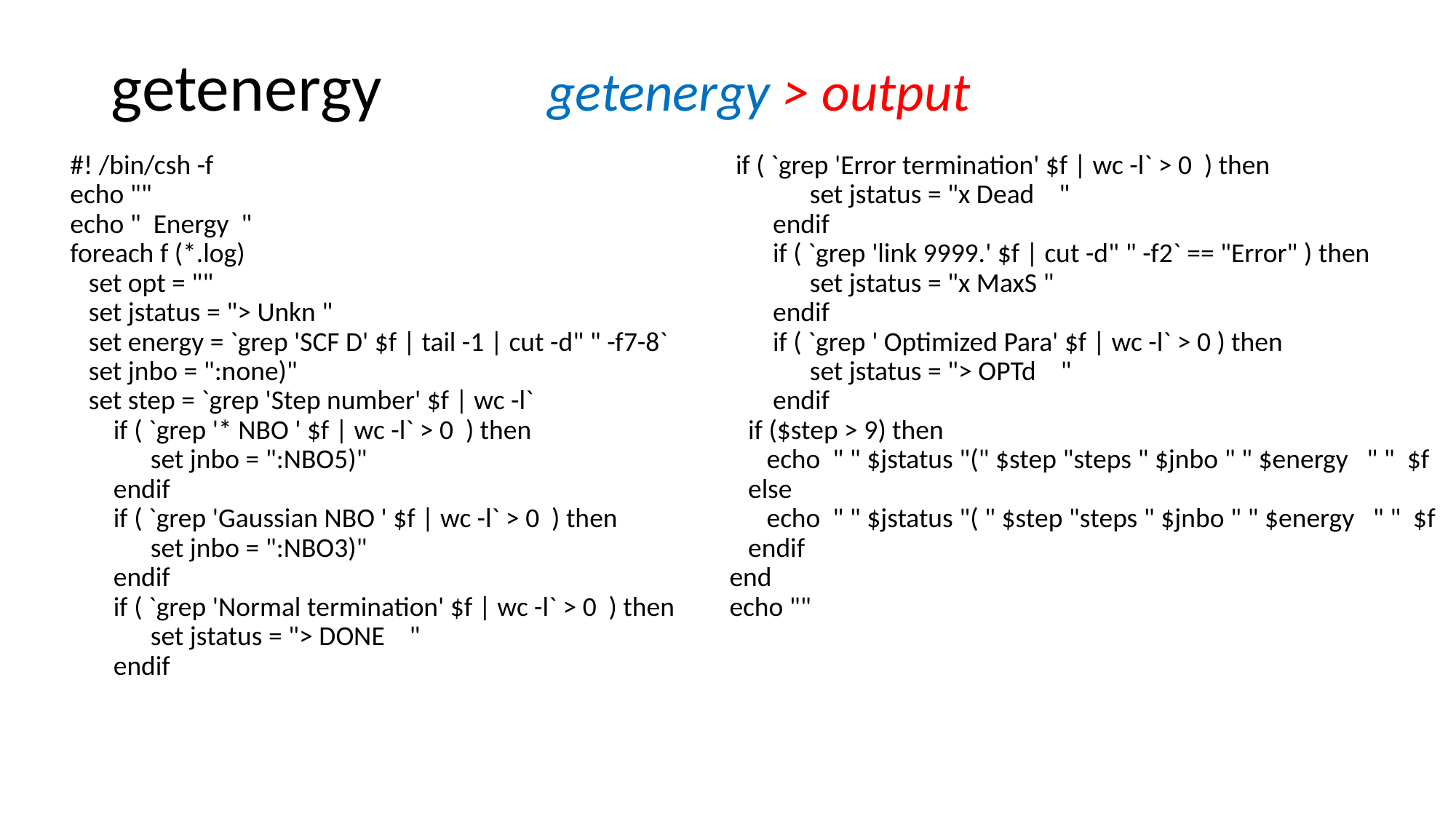

# getenergy  		getenergy > output
#! /bin/csh -f
echo ""
echo "  Energy  "
foreach f (*.log)
   set opt = ""
   set jstatus = "> Unkn "
   set energy = `grep 'SCF D' $f | tail -1 | cut -d" " -f7-8`
   set jnbo = ":none)"
   set step = `grep 'Step number' $f | wc -l`
       if ( `grep '* NBO ' $f | wc -l` > 0  ) then
             set jnbo = ":NBO5)"
       endif
       if ( `grep 'Gaussian NBO ' $f | wc -l` > 0  ) then
             set jnbo = ":NBO3)"
       endif
       if ( `grep 'Normal termination' $f | wc -l` > 0  ) then
             set jstatus = "> DONE    "
       endif
 if ( `grep 'Error termination' $f | wc -l` > 0  ) then
             set jstatus = "x Dead    "
       endif
       if ( `grep 'link 9999.' $f | cut -d" " -f2` == "Error" ) then
             set jstatus = "x MaxS "
       endif
       if ( `grep ' Optimized Para' $f | wc -l` > 0 ) then
             set jstatus = "> OPTd    "
       endif
   if ($step > 9) then
      echo  " " $jstatus "(" $step "steps " $jnbo " " $energy   " "  $f
   else
      echo  " " $jstatus "( " $step "steps " $jnbo " " $energy   " "  $f
   endif
end
echo ""